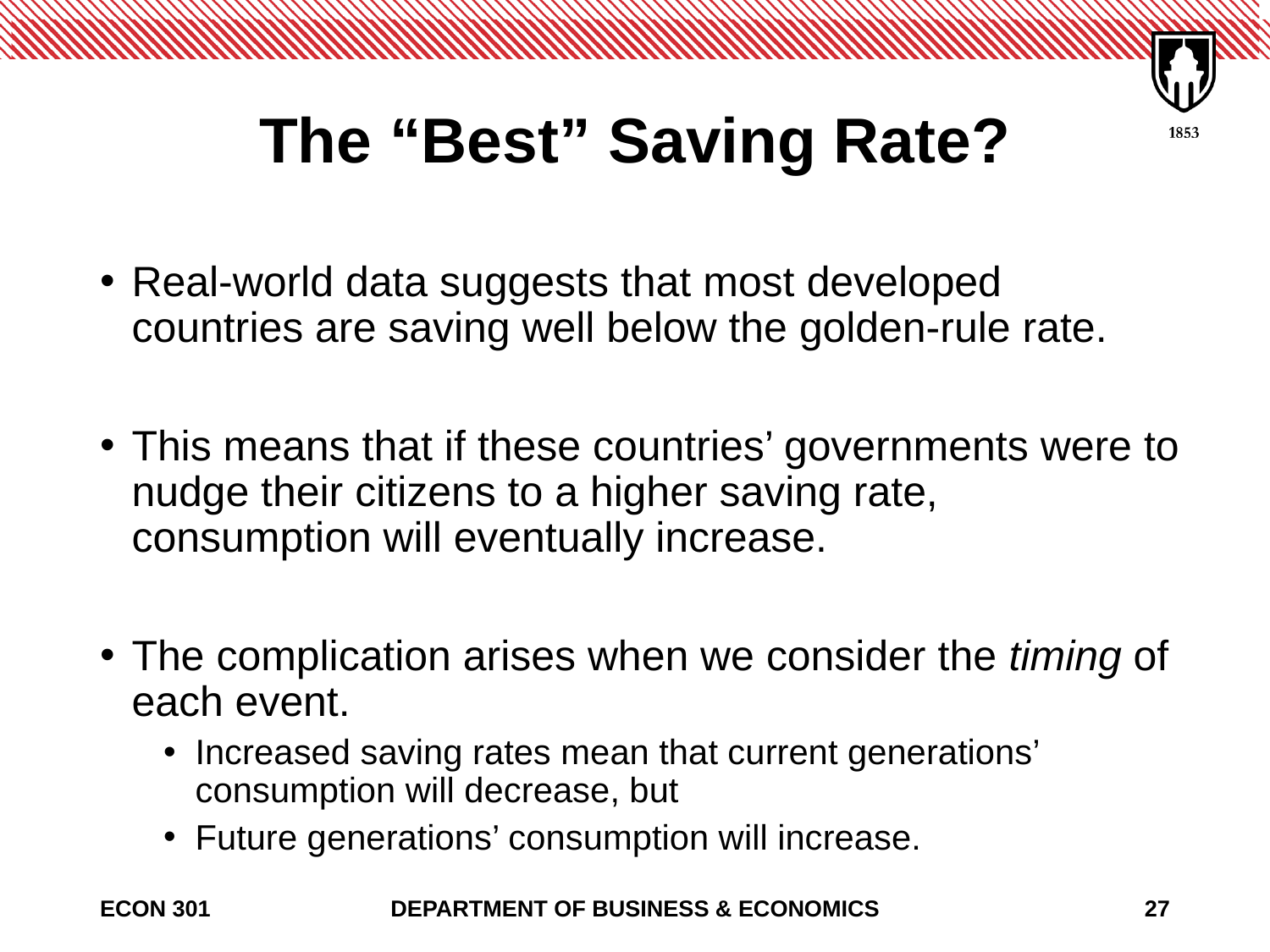

# The “Best” Saving Rate?
Real-world data suggests that most developed countries are saving well below the golden-rule rate.

This means that if these countries’ governments were to nudge their citizens to a higher saving rate, consumption will eventually increase.

The complication arises when we consider the timing of each event.
Increased saving rates mean that current generations’ consumption will decrease, but
Future generations’ consumption will increase.

ECON 301
DEPARTMENT OF BUSINESS & ECONOMICS
27